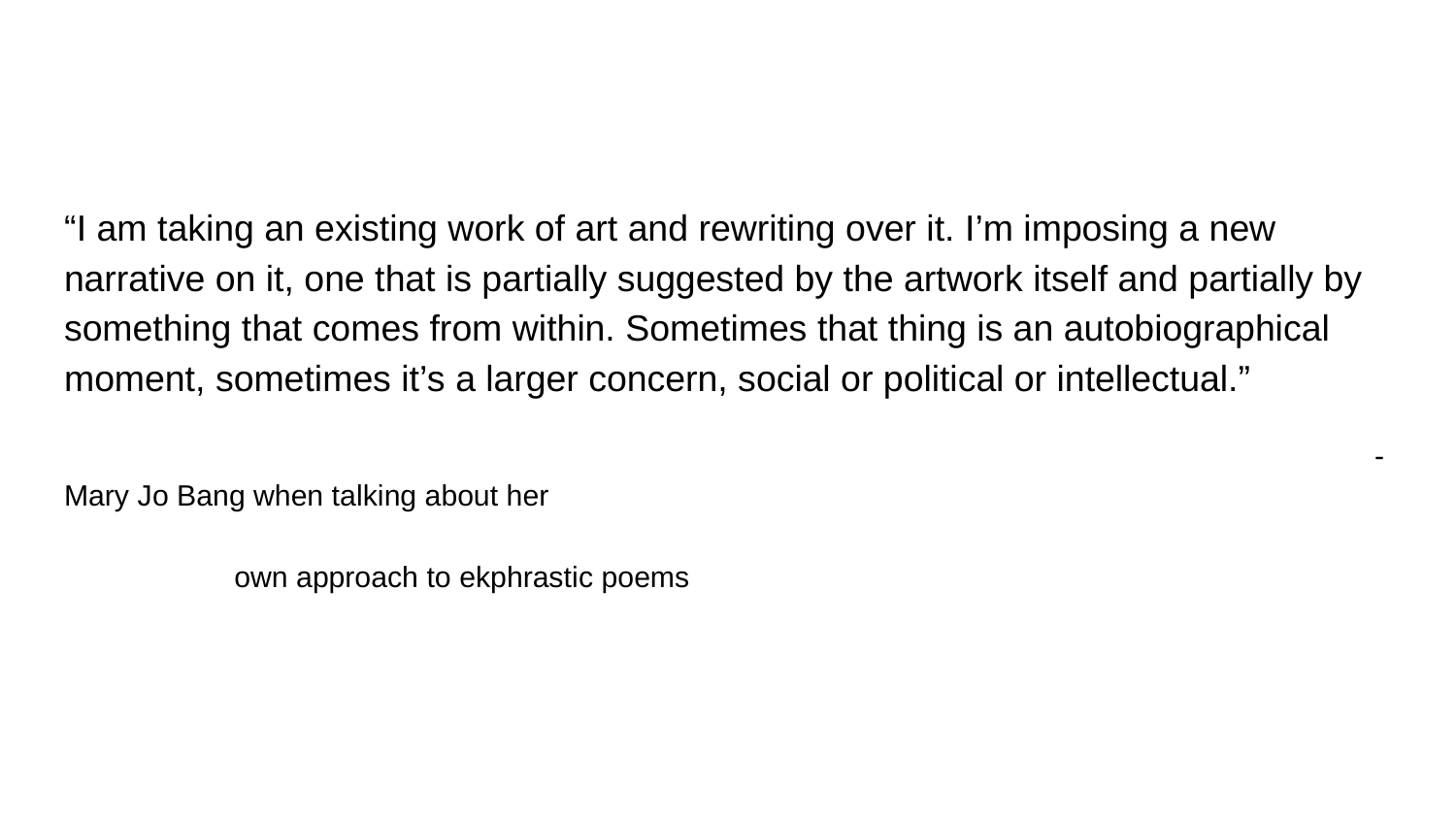

#
“I am taking an existing work of art and rewriting over it. I’m imposing a new narrative on it, one that is partially suggested by the artwork itself and partially by something that comes from within. Sometimes that thing is an autobiographical moment, sometimes it’s a larger concern, social or political or intellectual.”
									-Mary Jo Bang when talking about her
										   own approach to ekphrastic poems